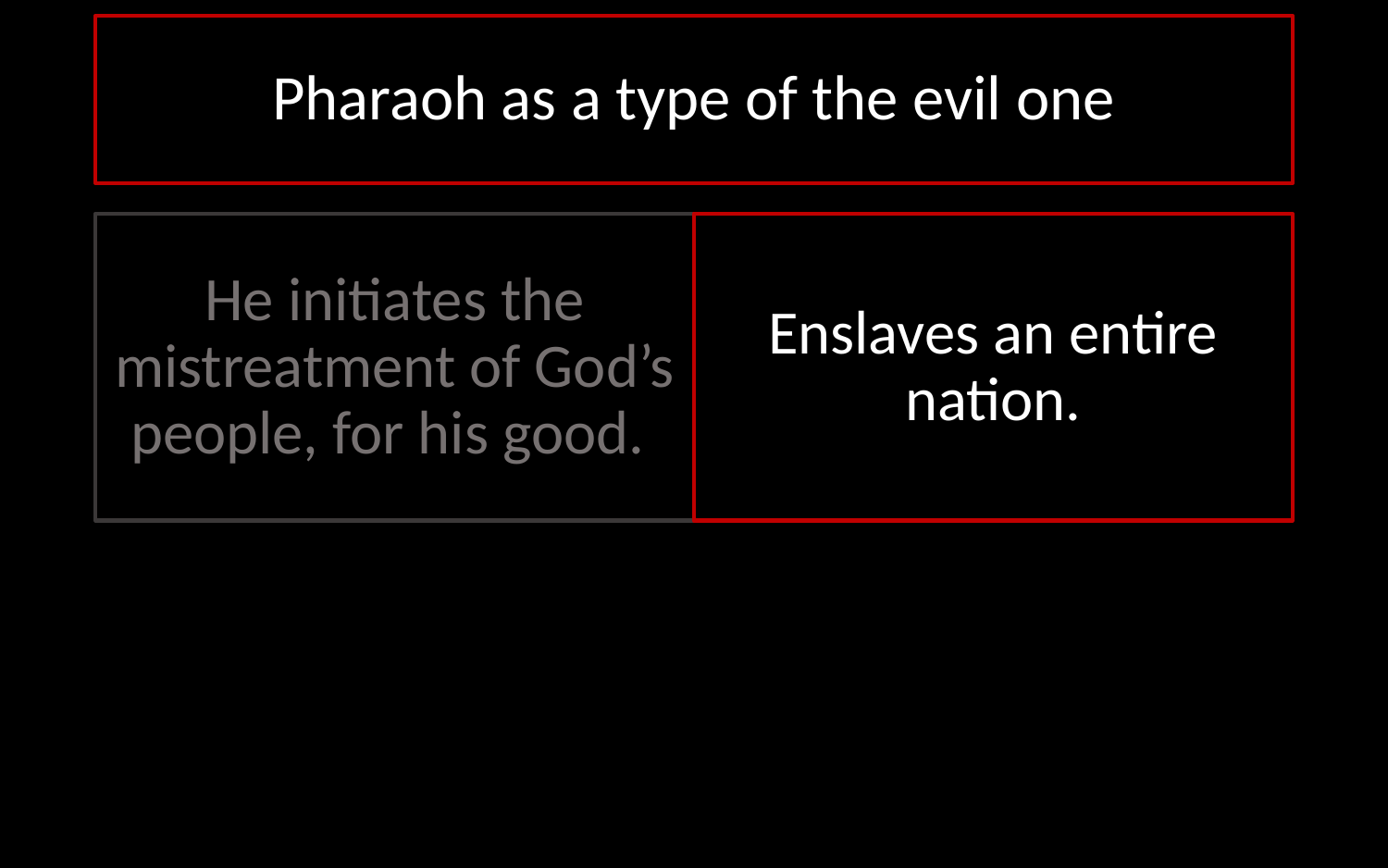

# Pharaoh as a type of the evil one
He initiates the mistreatment of God’s people, for his good.
Enslaves an entire nation.